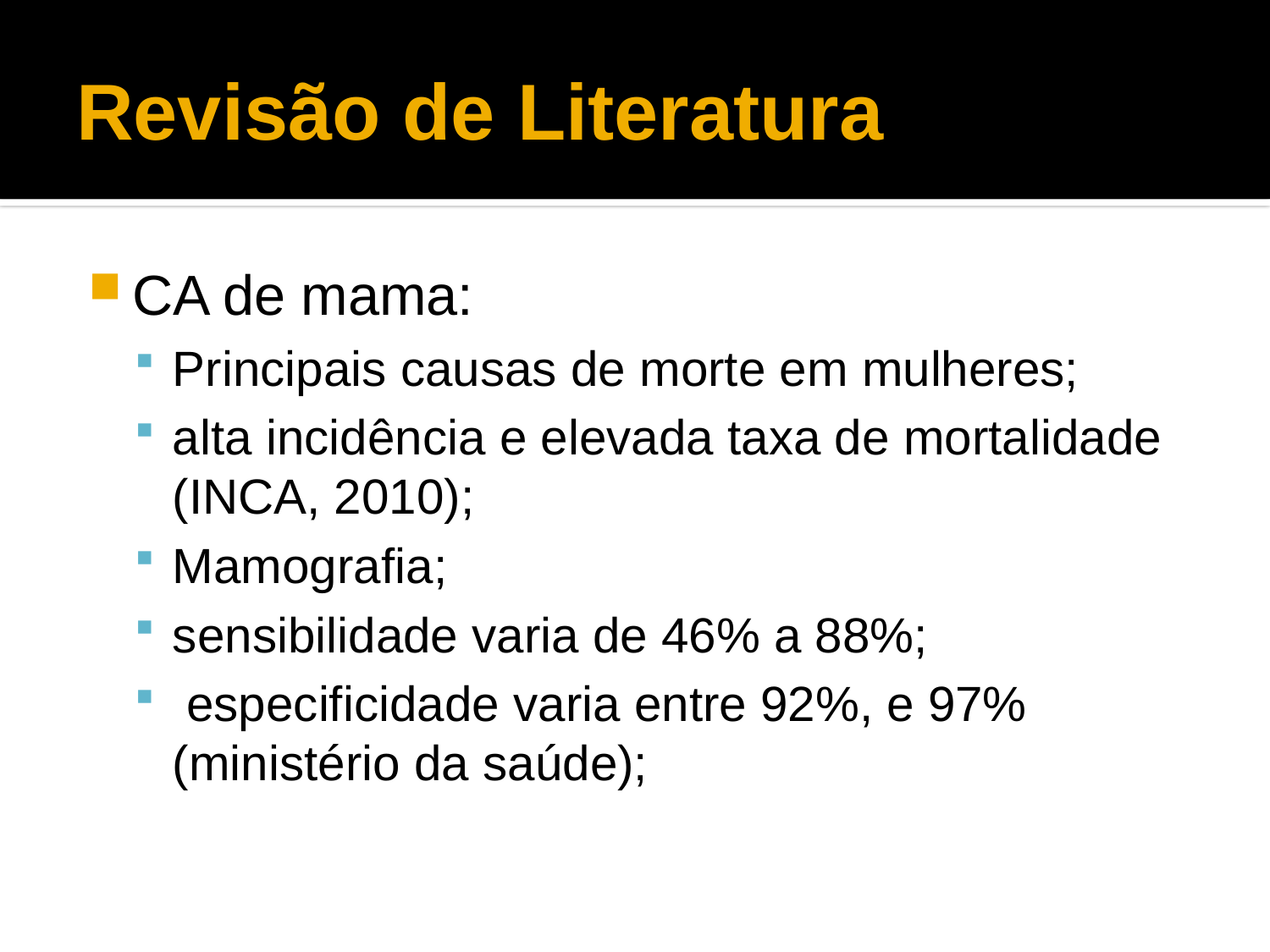

# Revisão de Literatura
CA de mama:
Principais causas de morte em mulheres;
alta incidência e elevada taxa de mortalidade (INCA, 2010);
Mamografia;
sensibilidade varia de 46% a 88%;
 especificidade varia entre 92%, e 97% (ministério da saúde);